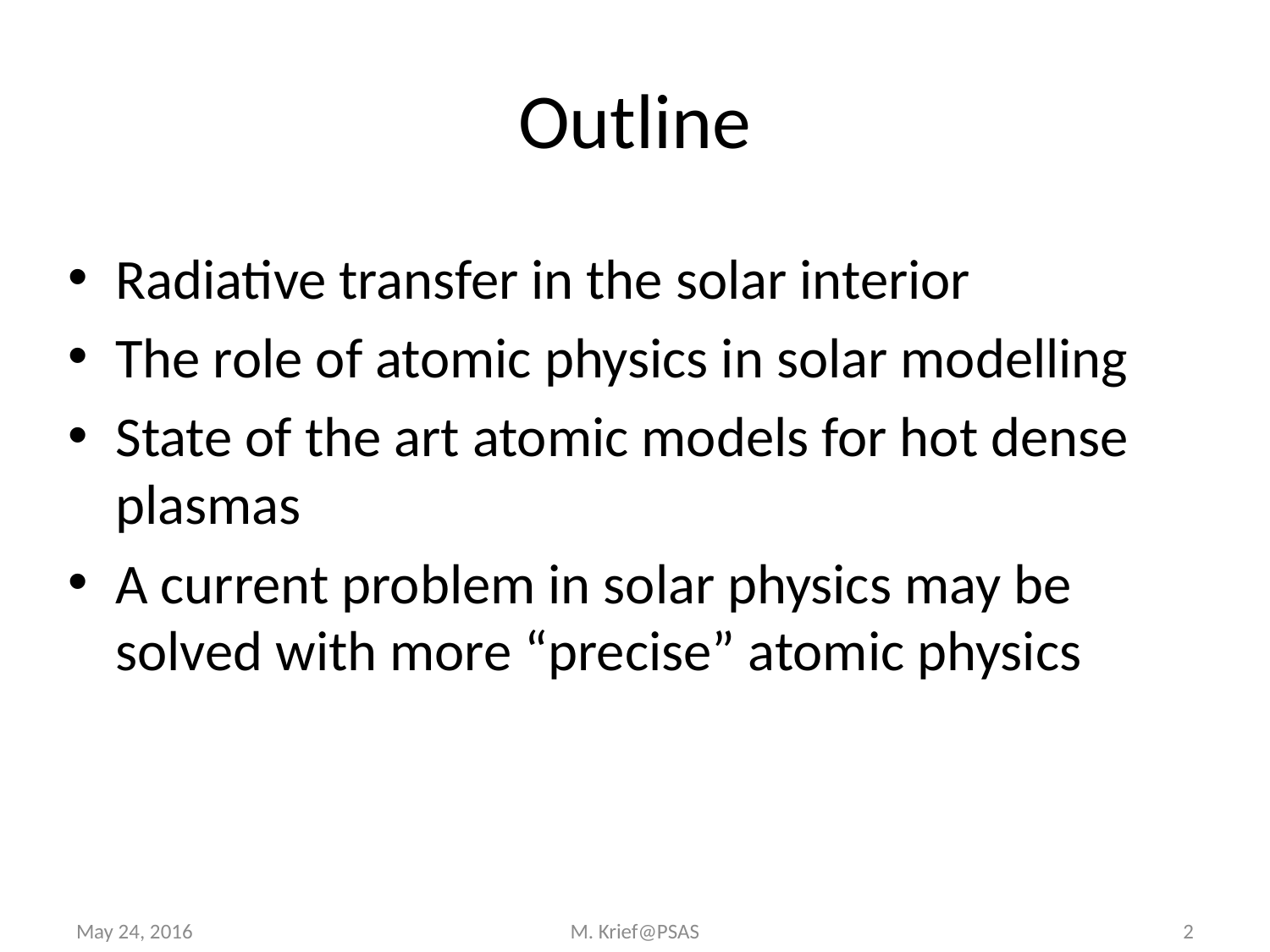

# Outline
Radiative transfer in the solar interior
The role of atomic physics in solar modelling
State of the art atomic models for hot dense plasmas
A current problem in solar physics may be solved with more “precise” atomic physics

May 24, 2016
M. Krief@PSAS
2